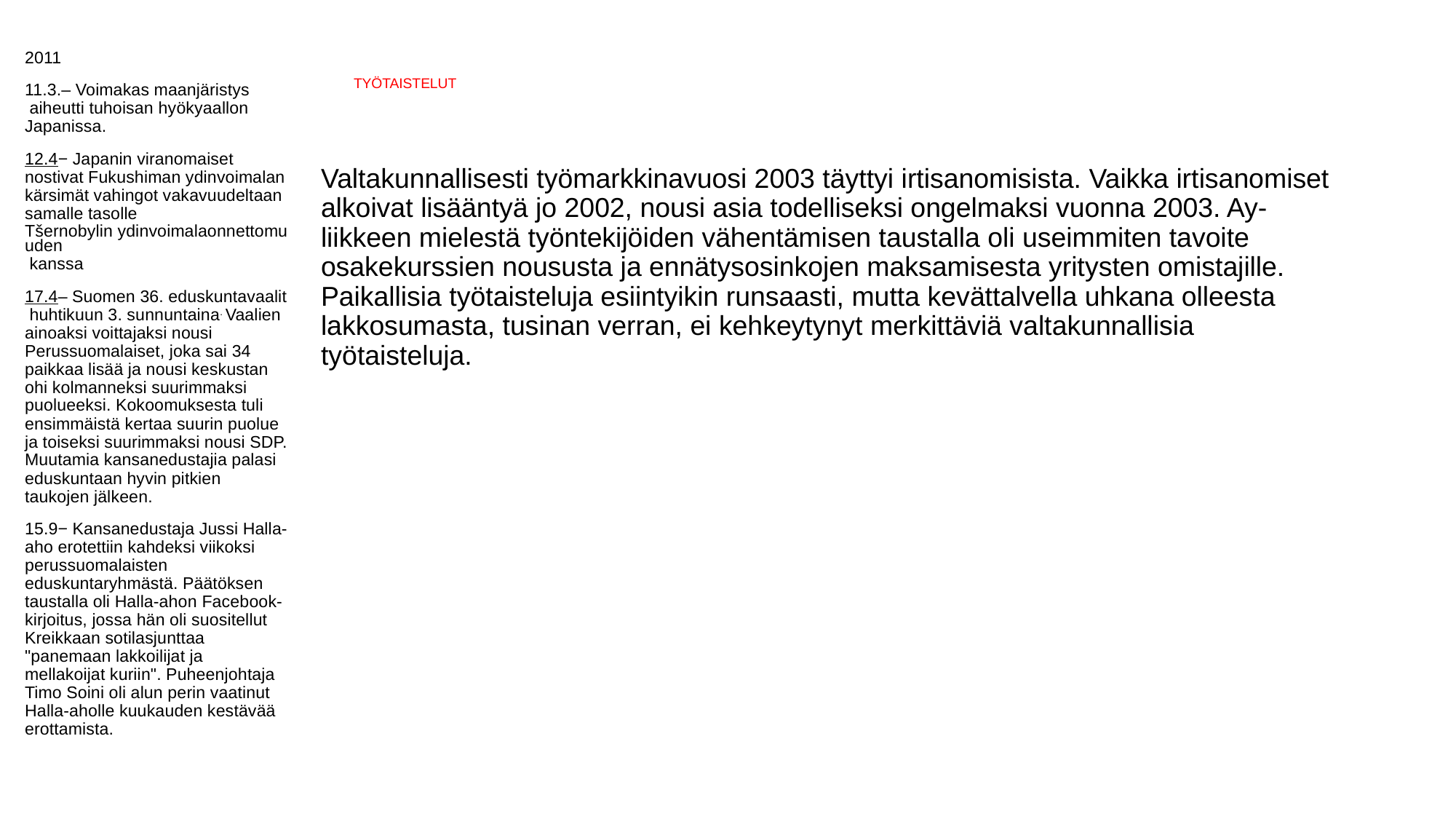

2011
11.3.– Voimakas maanjäristys aiheutti tuhoisan hyökyaallon Japanissa.
12.4− Japanin viranomaiset nostivat Fukushiman ydinvoimalan kärsimät vahingot vakavuudeltaan samalle tasolle Tšernobylin ydinvoimalaonnettomuuden kanssa
17.4– Suomen 36. eduskuntavaalit huhtikuun 3. sunnuntaina. Vaalien ainoaksi voittajaksi nousi Perussuomalaiset, joka sai 34 paikkaa lisää ja nousi keskustan ohi kolmanneksi suurimmaksi puolueeksi. Kokoomuksesta tuli ensimmäistä kertaa suurin puolue ja toiseksi suurimmaksi nousi SDP. Muutamia kansanedustajia palasi eduskuntaan hyvin pitkien taukojen jälkeen.
15.9− Kansanedustaja Jussi Halla-aho erotettiin kahdeksi viikoksi perussuomalaisten eduskuntaryhmästä. Päätöksen taustalla oli Halla-ahon Facebook-kirjoitus, jossa hän oli suositellut Kreikkaan sotilasjunttaa "panemaan lakkoilijat ja mellakoijat kuriin". Puheenjohtaja Timo Soini oli alun perin vaatinut Halla-aholle kuukauden kestävää erottamista.

# TYÖTAISTELUT

Valtakunnallisesti työmarkkinavuosi 2003 täyttyi irtisanomisista. Vaikka irtisanomiset alkoivat lisääntyä jo 2002, nousi asia todelliseksi ongelmaksi vuonna 2003. Ay-liikkeen mielestä työntekijöiden vähentämisen taustalla oli useimmiten tavoite osakekurssien noususta ja ennätysosinkojen maksamisesta yritysten omistajille. Paikallisia työtaisteluja esiintyikin runsaasti, mutta kevättalvella uhkana olleesta lakkosumasta, tusinan verran, ei kehkeytynyt merkittäviä valtakunnallisia työtaisteluja.